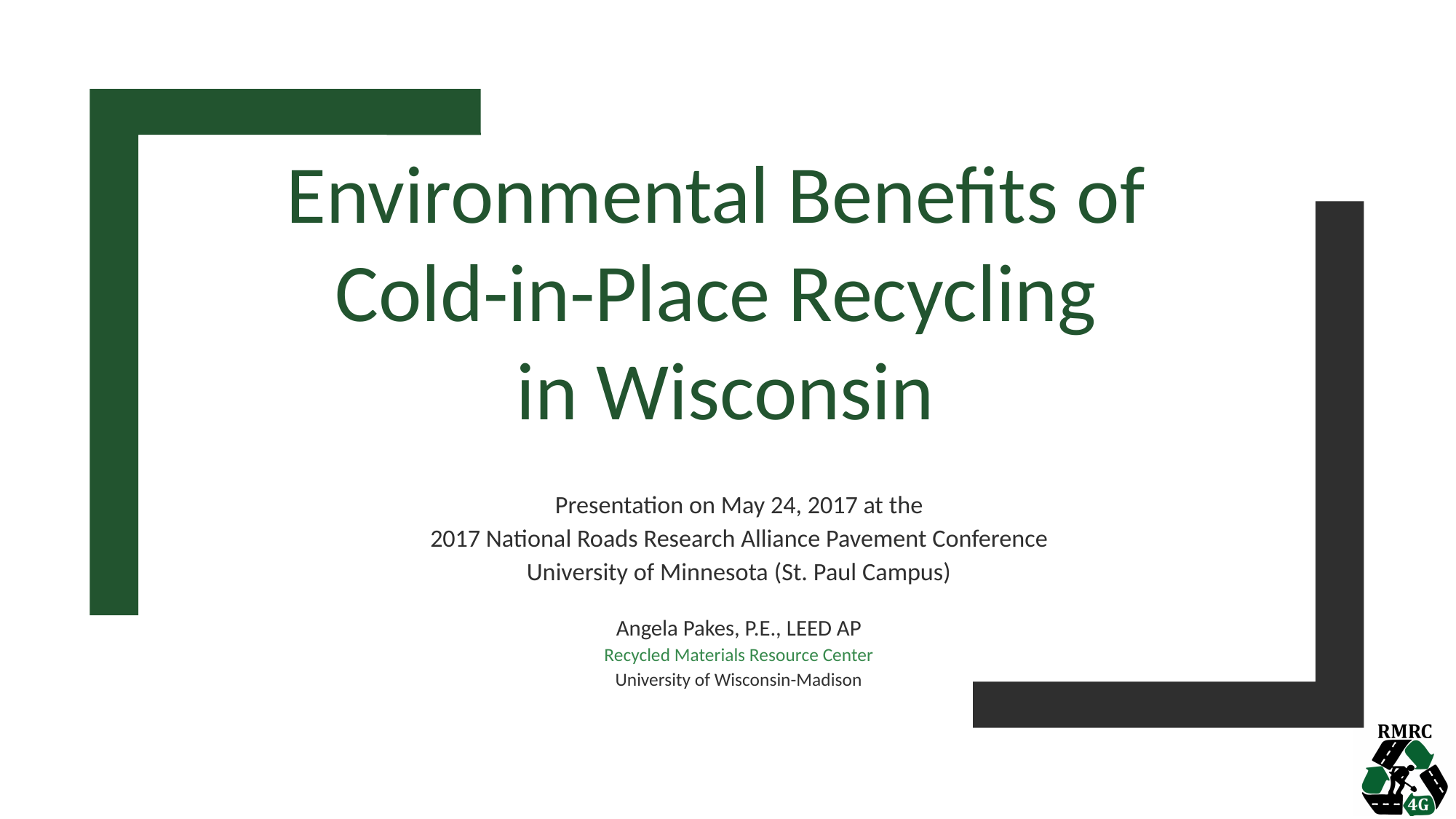

Environmental Benefits of
Cold-in-Place Recycling
in Wisconsin
Presentation on May 24, 2017 at the
2017 National Roads Research Alliance Pavement Conference
University of Minnesota (St. Paul Campus)

Angela Pakes, P.E., LEED AP
Recycled Materials Resource Center
University of Wisconsin-Madison